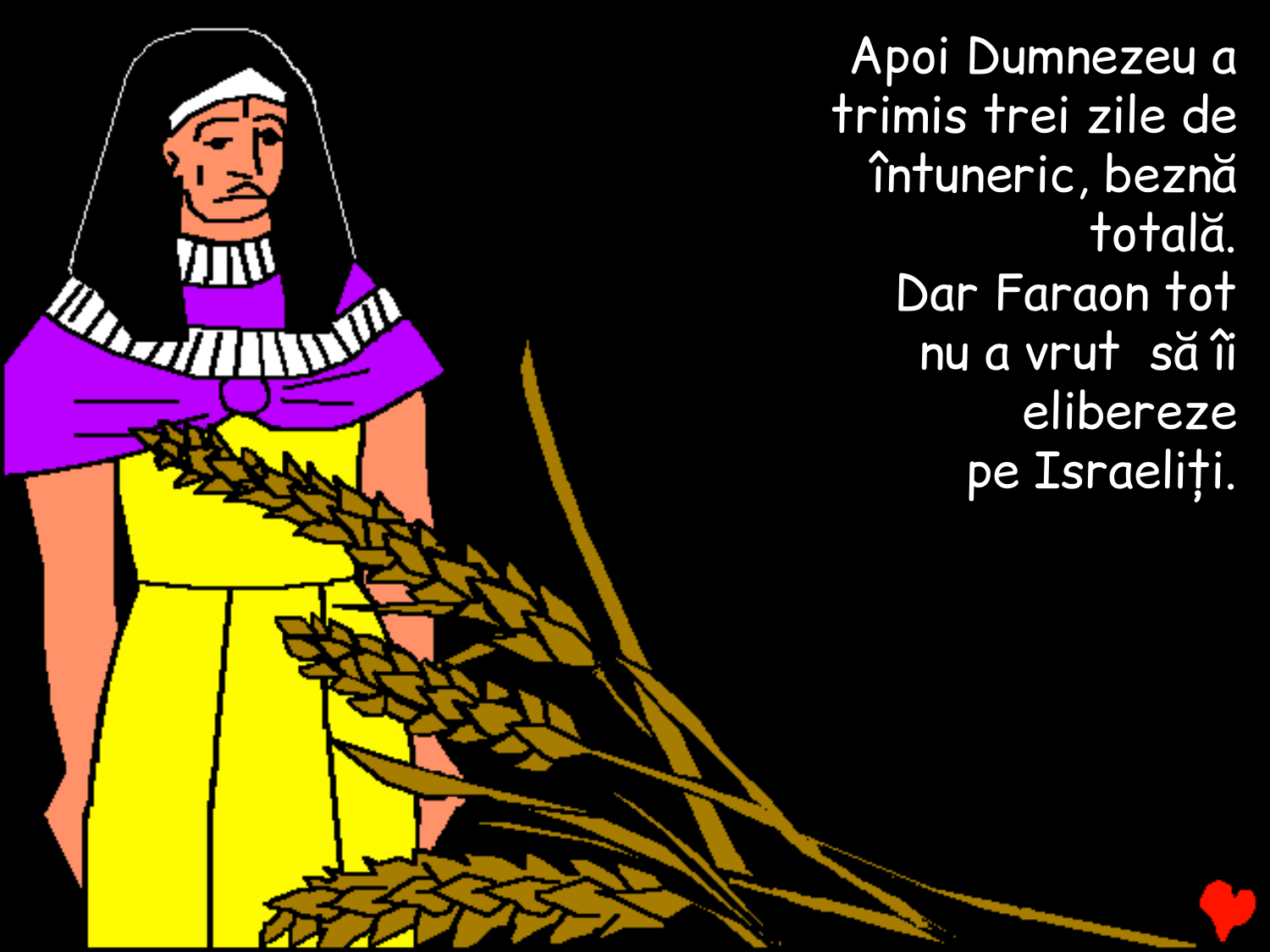

Apoi Dumnezeu a  trimis trei zile de  întuneric, beznă totală.
Dar Faraon tot nu a vrut  să îi elibereze
pe Israeliţi.